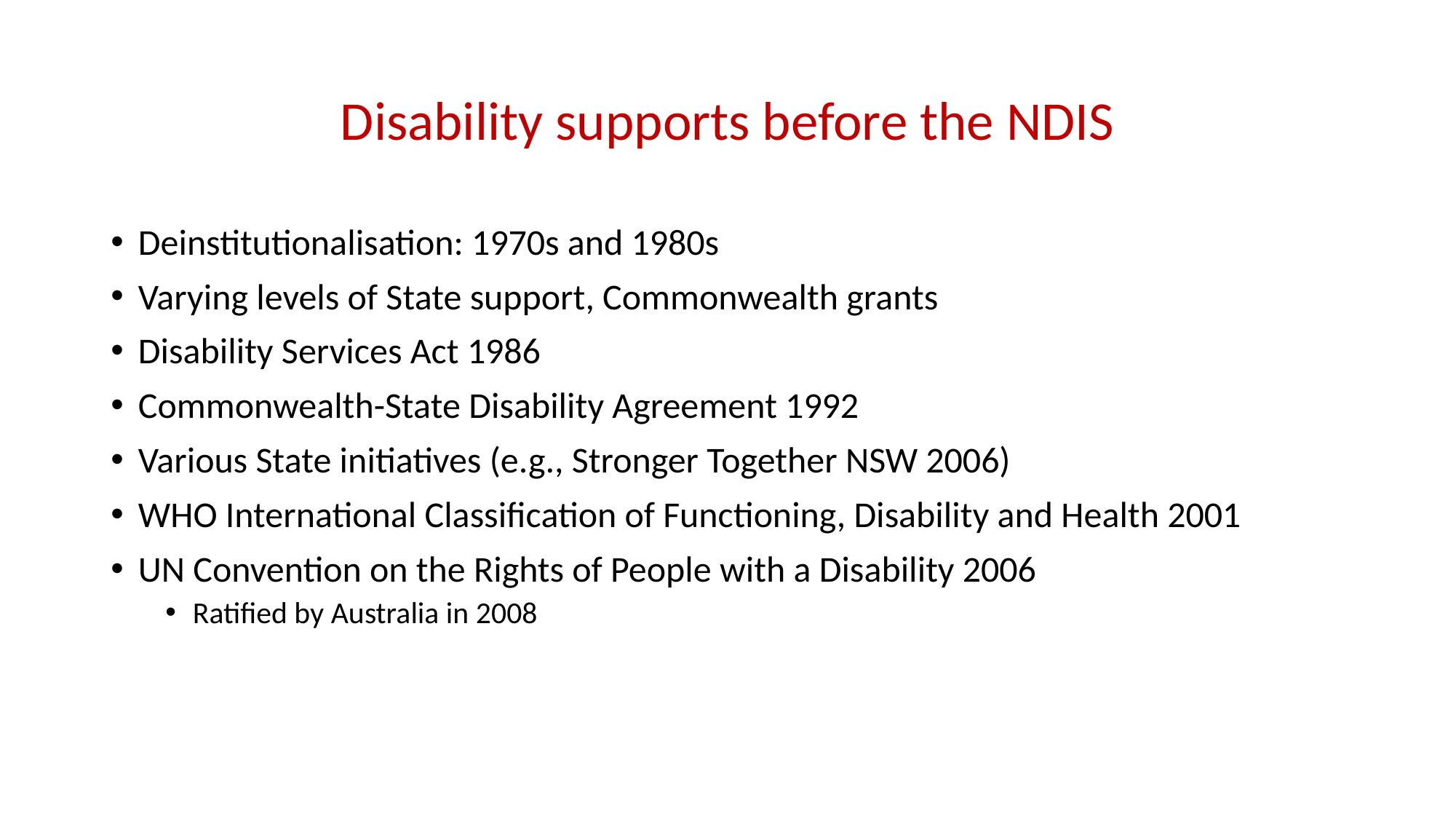

# Disability supports before the NDIS
Deinstitutionalisation: 1970s and 1980s
Varying levels of State support, Commonwealth grants
Disability Services Act 1986
Commonwealth-State Disability Agreement 1992
Various State initiatives (e.g., Stronger Together NSW 2006)
WHO International Classification of Functioning, Disability and Health 2001
UN Convention on the Rights of People with a Disability 2006
Ratified by Australia in 2008